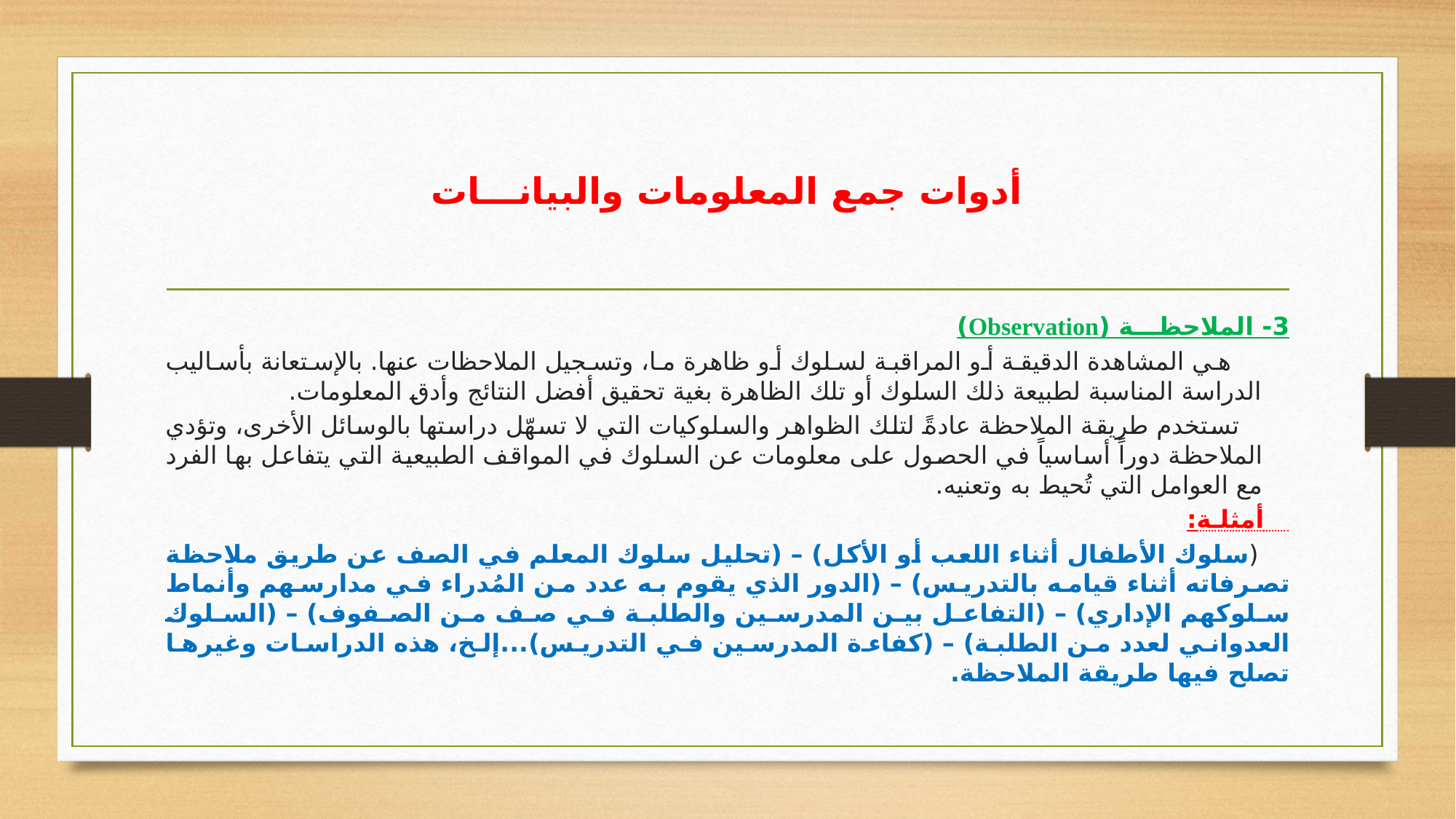

# أدوات جمع المعلومات والبيانـــات
3- الملاحظـــة (Observation)
    هي المشاهدة الدقيقة أو المراقبة لسلوك أو ظاهرة ما، وتسجيل الملاحظات عنها. بالإستعانة بأساليب الدراسة المناسبة لطبيعة ذلك السلوك أو تلك الظاهرة بغية تحقيق أفضل النتائج وأدق المعلومات.
   تستخدم طريقة الملاحظة عادةً لتلك الظواهر والسلوكيات التي لا تسهّل دراستها بالوسائل الأخرى، وتؤدي الملاحظة دوراً أساسياً في الحصول على معلومات عن السلوك في المواقف الطبيعية التي يتفاعل بها الفرد مع العوامل التي تُحيط به وتعنيه.
   أمثلـة:
    (سلوك الأطفال أثناء اللعب أو الأكل) – (تحليل سلوك المعلم في الصف عن طريق ملاحظة تصرفاته أثناء قيامه بالتدريس) – (الدور الذي يقوم به عدد من المُدراء في مدارسهم وأنماط سلوكهم الإداري) – (التفاعل بين المدرسين والطلبة في صف من الصفوف) – (السلوك العدواني لعدد من الطلبة) – (كفاءة المدرسين في التدريس)...إلخ، هذه الدراسات وغيرها تصلح فيها طريقة الملاحظة.